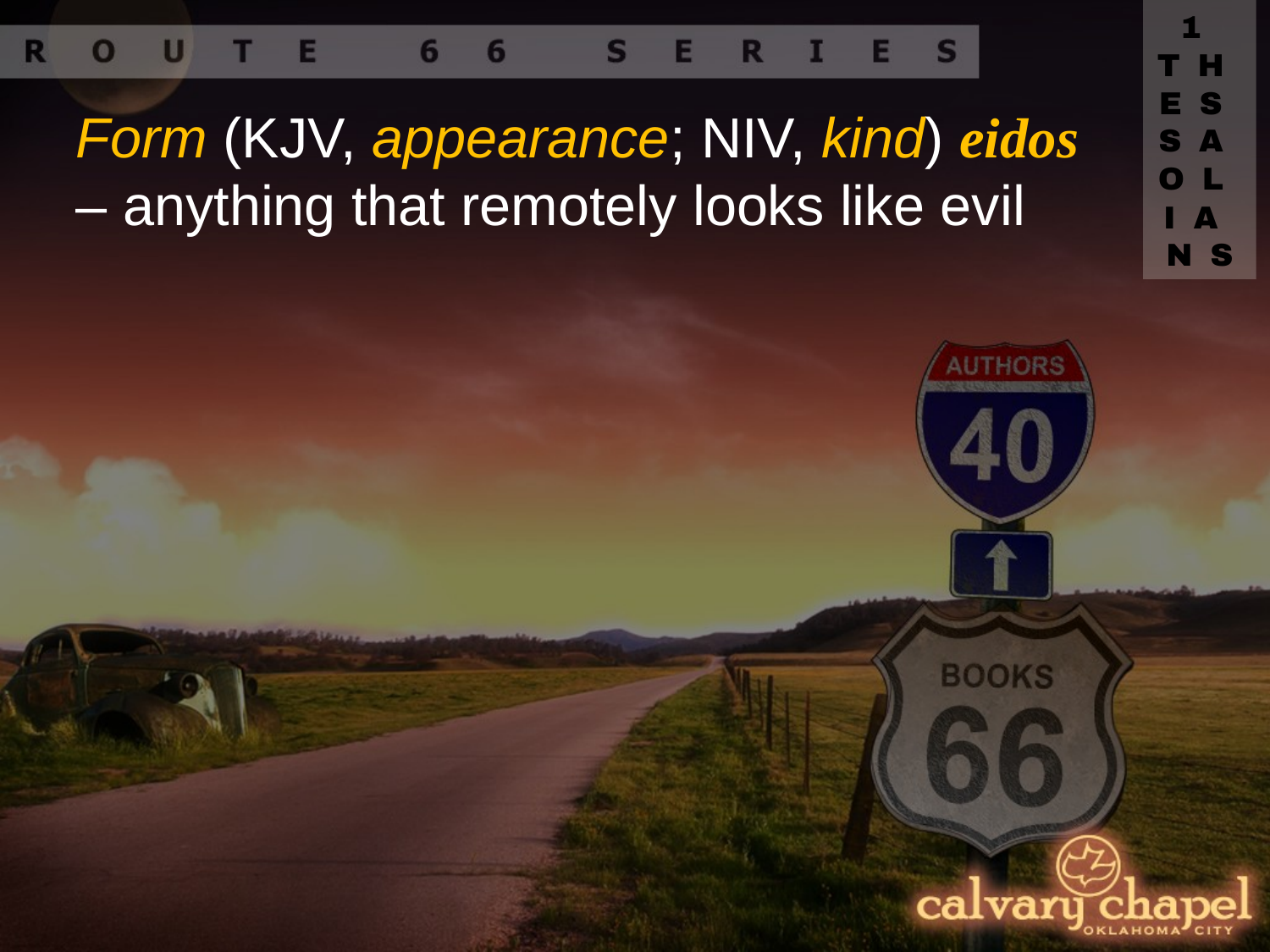

1 THESSAOLIANS
Form (KJV, appearance; NIV, kind) eidos – anything that remotely looks like evil